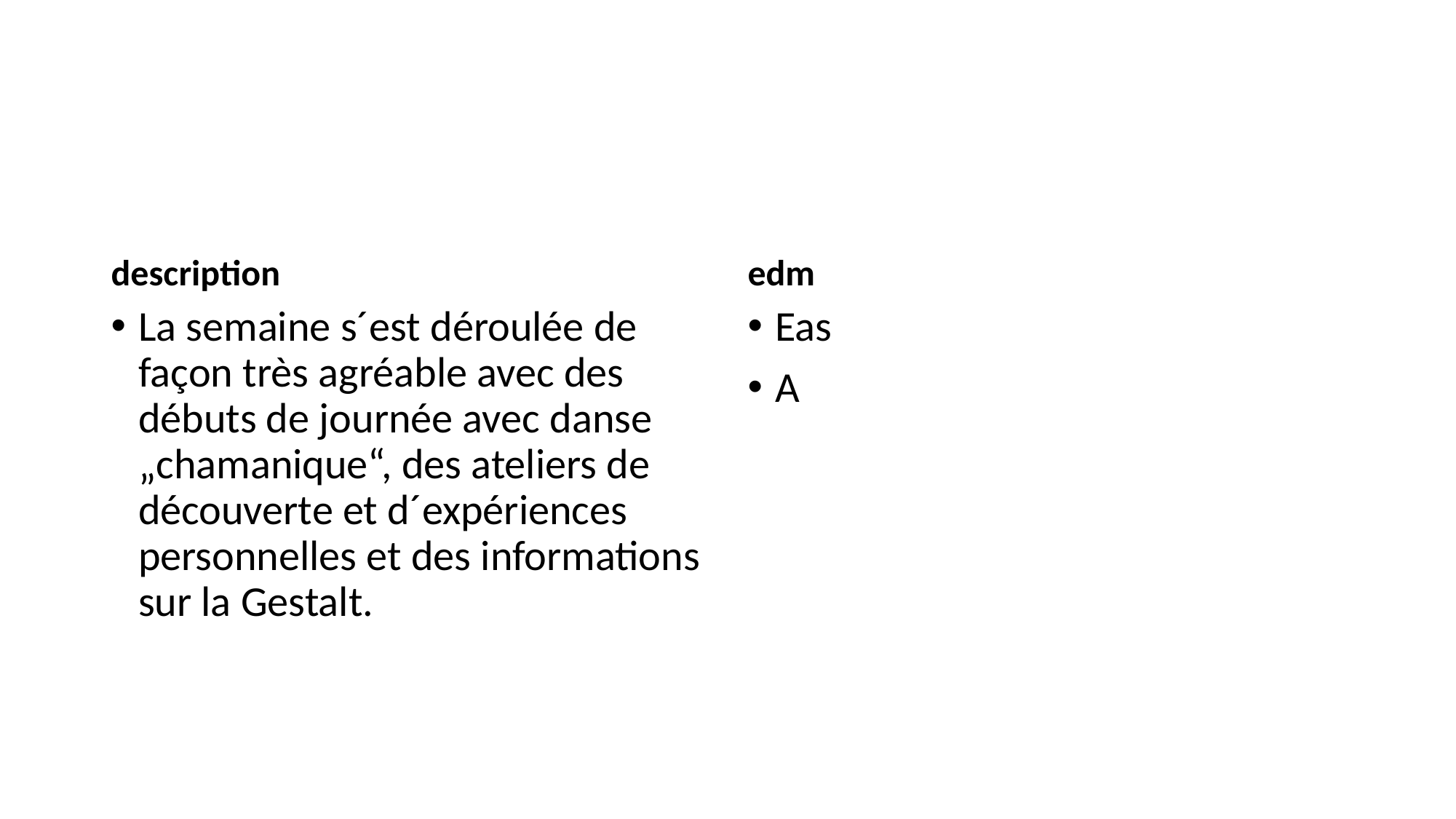

#
description
edm
La semaine s´est déroulée de façon très agréable avec des débuts de journée avec danse „chamanique“, des ateliers de découverte et d´expériences personnelles et des informations sur la Gestalt.
Eas
A